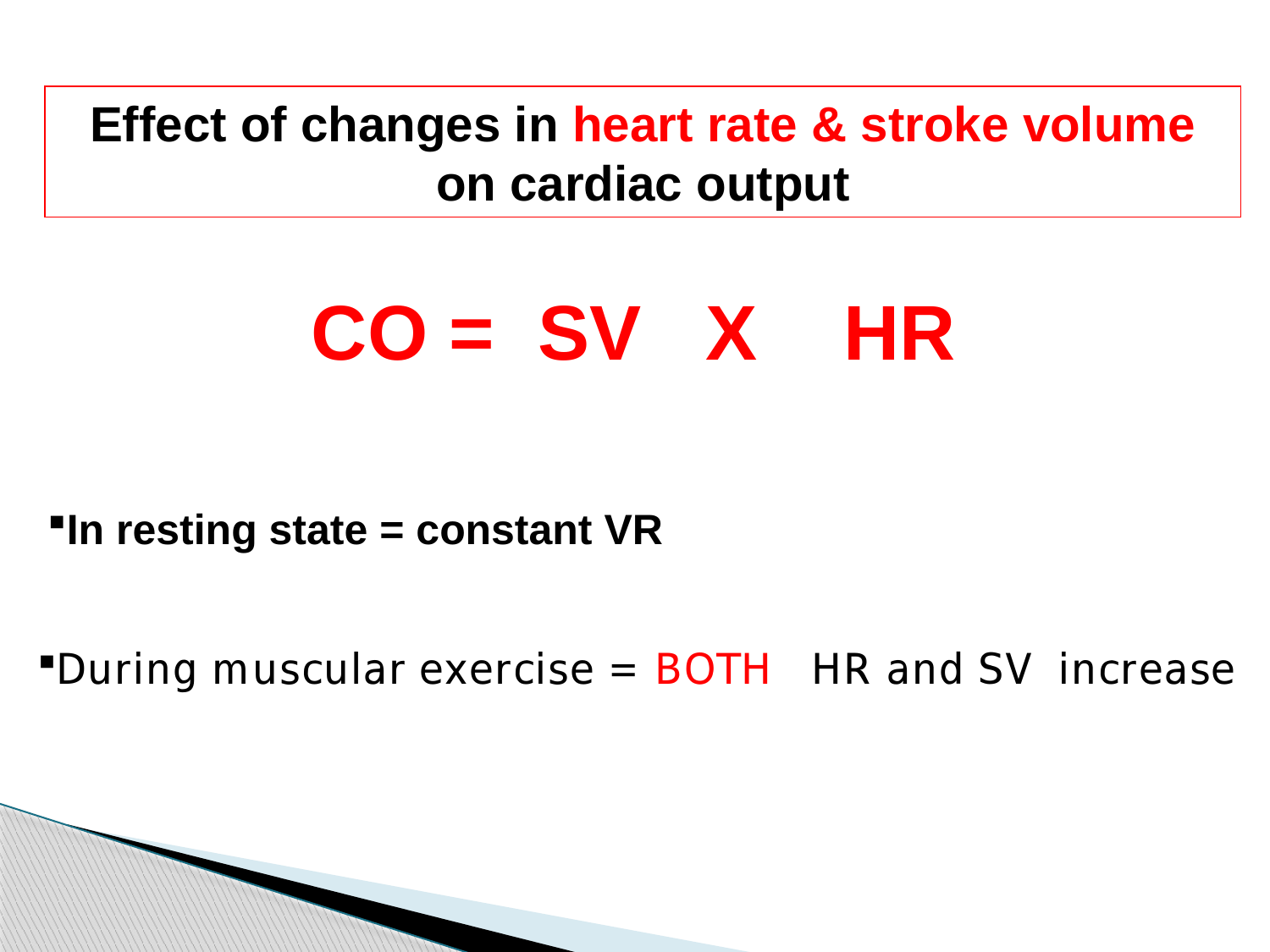

Effect of changes in heart rate & stroke volume on cardiac output
CO =  SV   X    HR
In resting state = constant VR
During muscular exercise = BOTH   HR and SV  increase